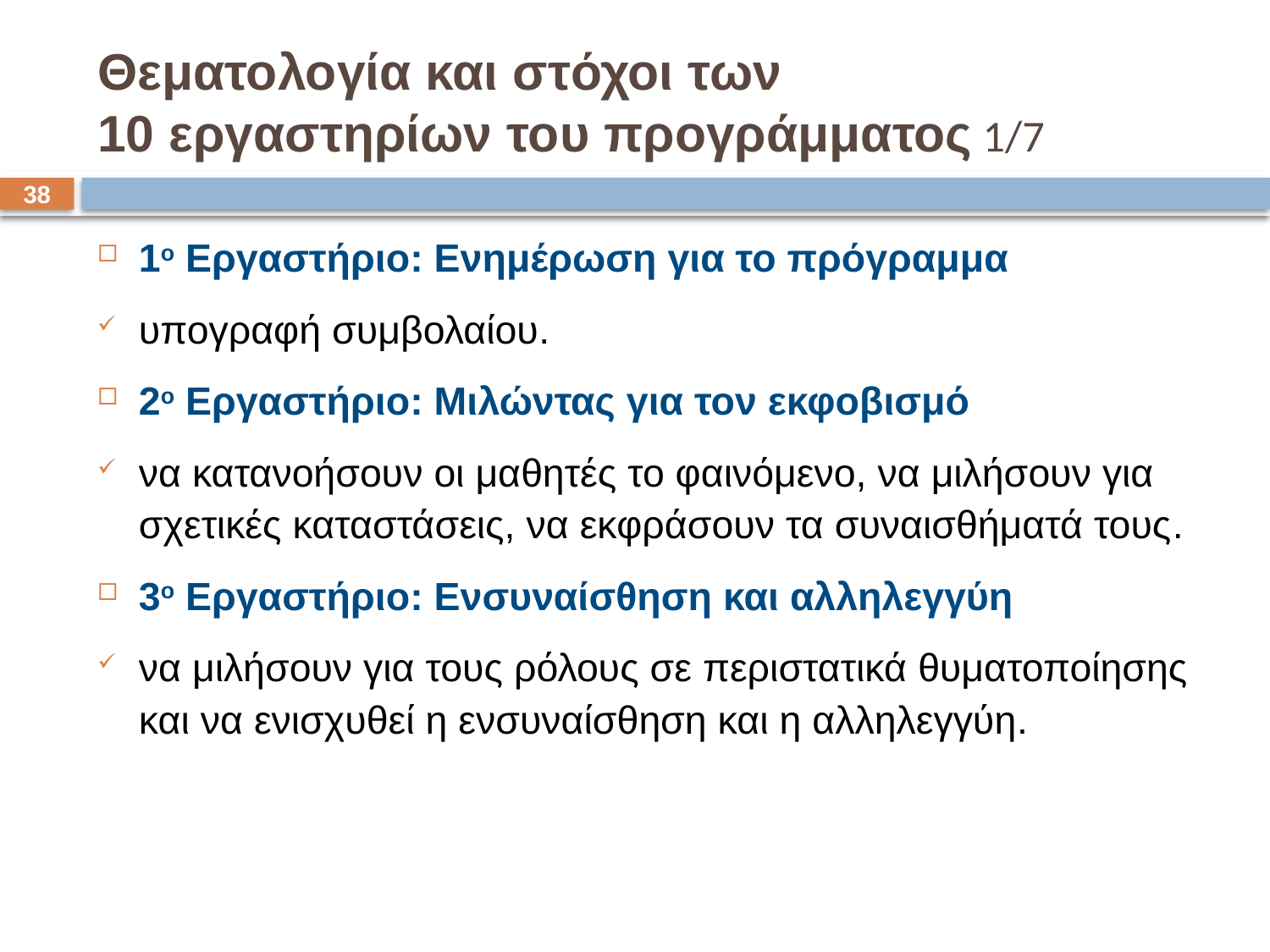

# Θεματολογία και στόχοι των 10 εργαστηρίων του προγράμματος 1/7
38
1ο Εργαστήριο: Ενημέρωση για το πρόγραμμα
υπογραφή συμβολαίου.
2ο Εργαστήριο: Μιλώντας για τον εκφοβισμό
να κατανοήσουν οι μαθητές το φαινόμενο, να μιλήσουν για σχετικές καταστάσεις, να εκφράσουν τα συναισθήματά τους.
3ο Εργαστήριο: Ενσυναίσθηση και αλληλεγγύη
να μιλήσουν για τους ρόλους σε περιστατικά θυματοποίησης και να ενισχυθεί η ενσυναίσθηση και η αλληλεγγύη.